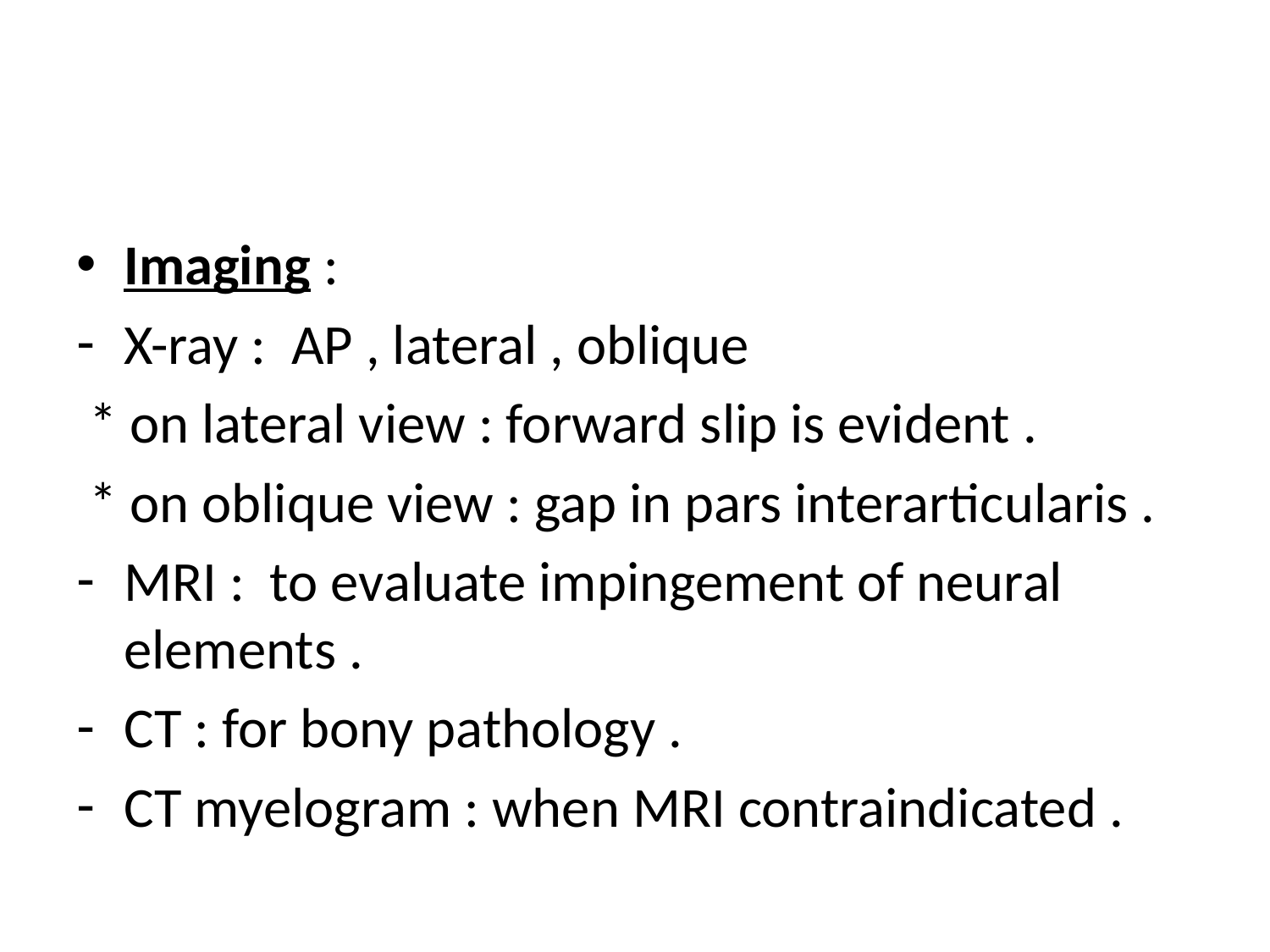

Imaging :
X-ray :  AP , lateral , oblique
 * on lateral view : forward slip is evident .
 * on oblique view : gap in pars interarticularis .
MRI :  to evaluate impingement of neural elements .
CT : for bony pathology .
CT myelogram : when MRI contraindicated .